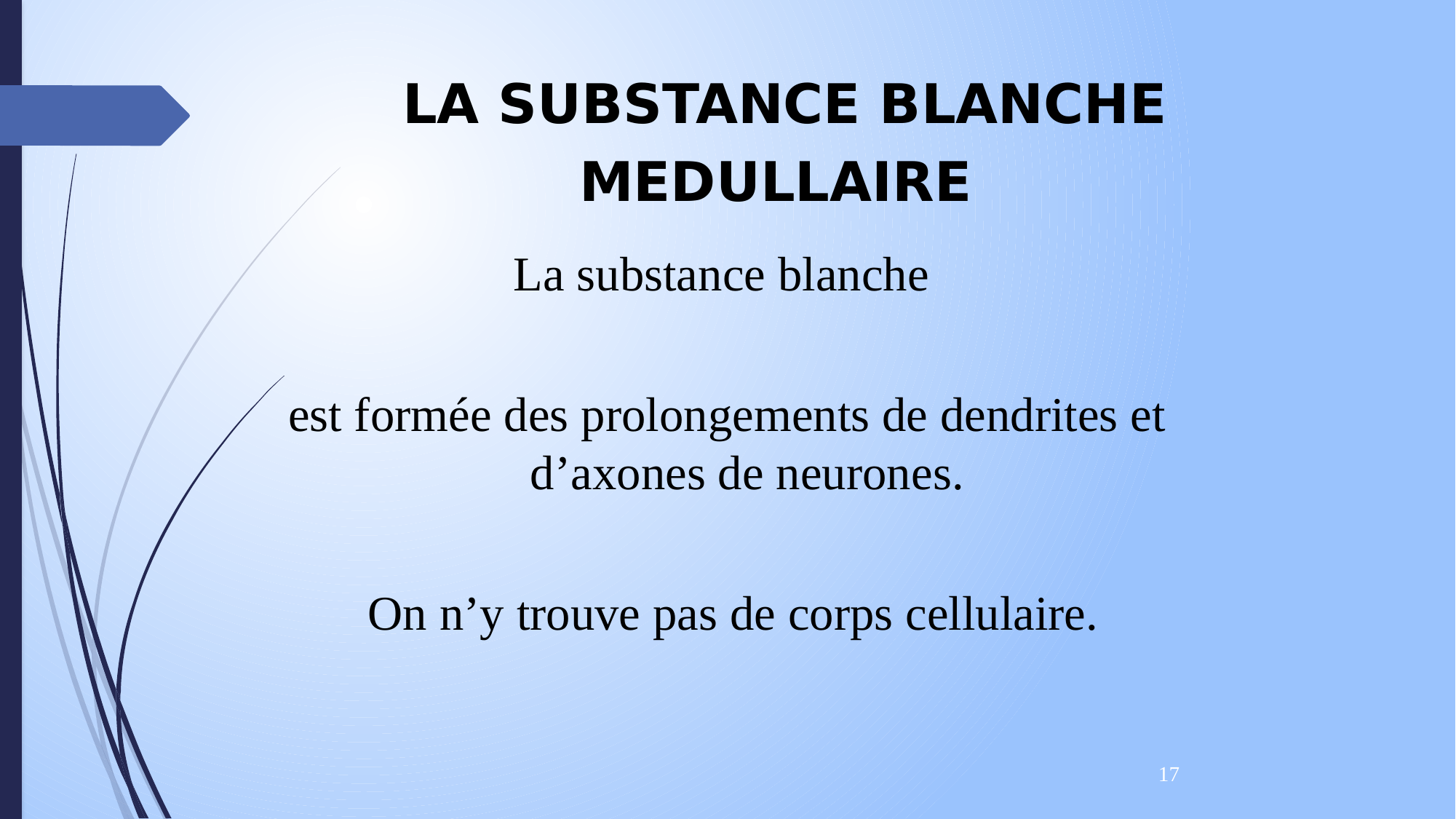

LA SUBSTANCE BLANCHE MEDULLAIRE
La substance blanche

est formée des prolongements de dendrites et d’axones de neurones.

 On n’y trouve pas de corps cellulaire.
17